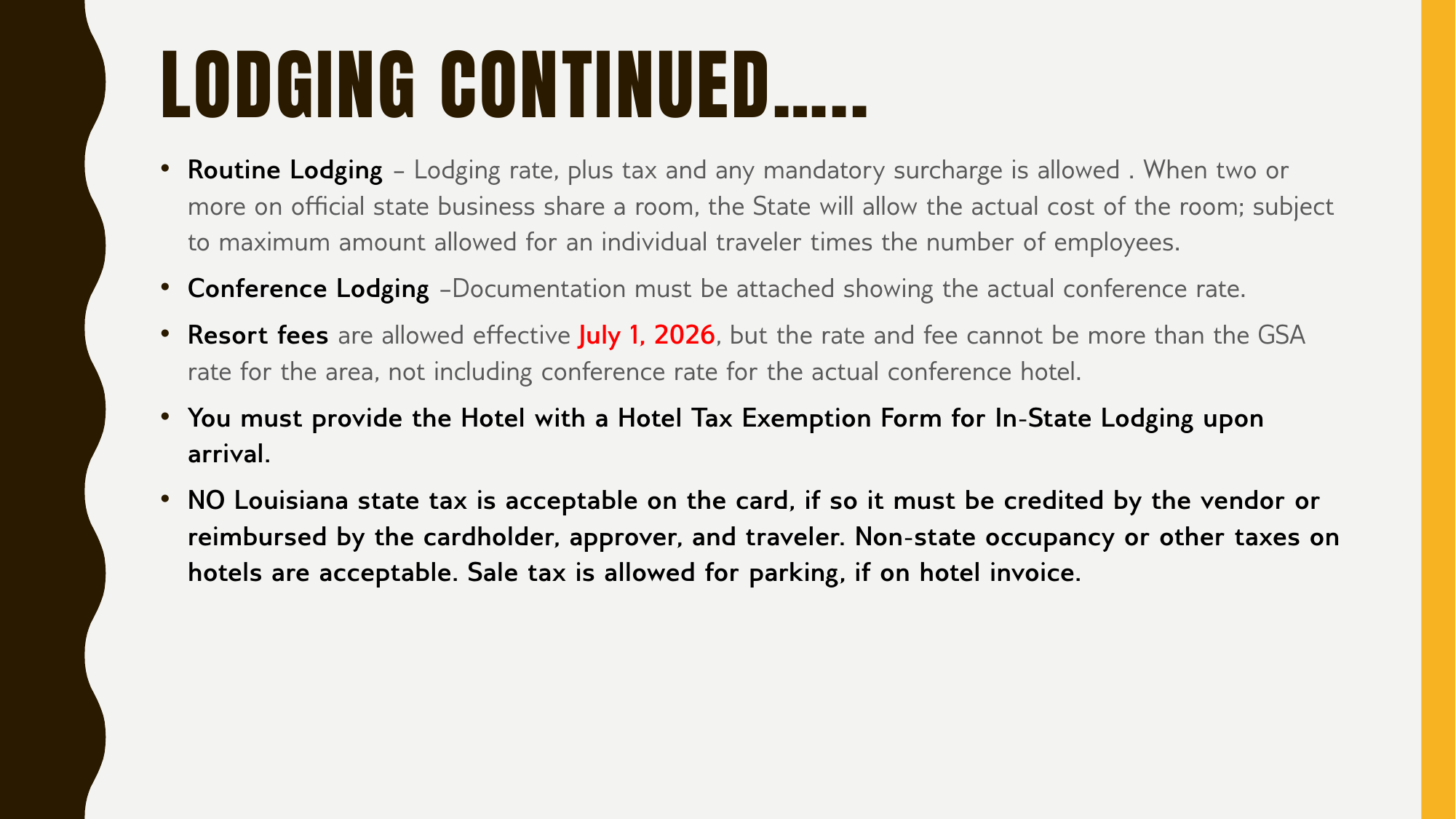

# LODGING continued…..
Routine Lodging – Lodging rate, plus tax and any mandatory surcharge is allowed . When two or more on official state business share a room, the State will allow the actual cost of the room; subject to maximum amount allowed for an individual traveler times the number of employees.
Conference Lodging –Documentation must be attached showing the actual conference rate.
Resort fees are allowed effective July 1, 2026, but the rate and fee cannot be more than the GSA rate for the area, not including conference rate for the actual conference hotel.
You must provide the Hotel with a Hotel Tax Exemption Form for In-State Lodging upon arrival.
NO Louisiana state tax is acceptable on the card, if so it must be credited by the vendor or reimbursed by the cardholder, approver, and traveler. Non-state occupancy or other taxes on hotels are acceptable. Sale tax is allowed for parking, if on hotel invoice.